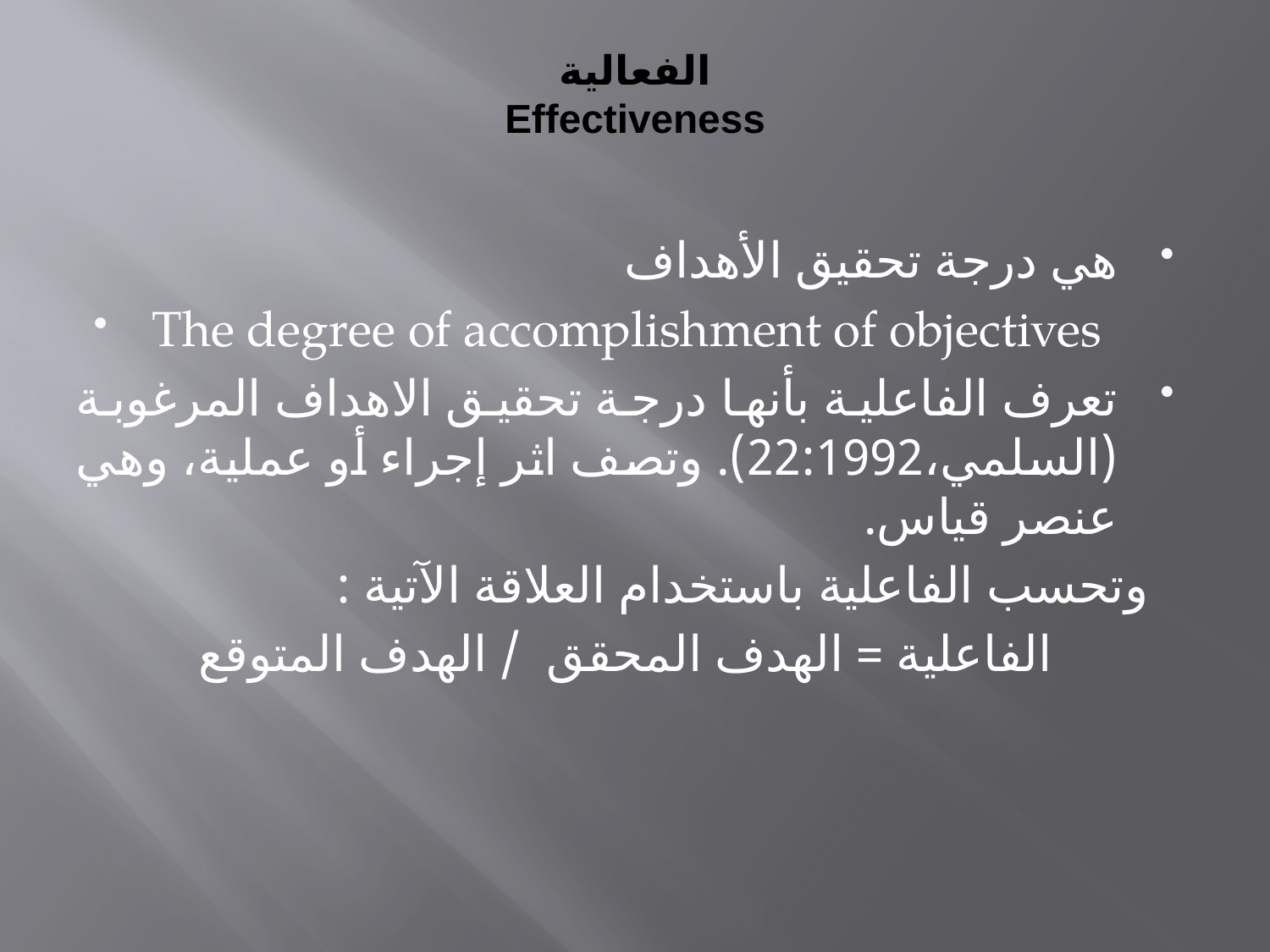

# الفعالية Effectiveness
هي درجة تحقيق الأهداف
The degree of accomplishment of objectives
تعرف الفاعلية بأنها درجة تحقيق الاهداف المرغوبة (السلمي،22:1992). وتصف اثر إجراء أو عملية، وهي عنصر قياس.
  وتحسب الفاعلية باستخدام العلاقة الآتية :
الفاعلية = الهدف المحقق  / الهدف المتوقع